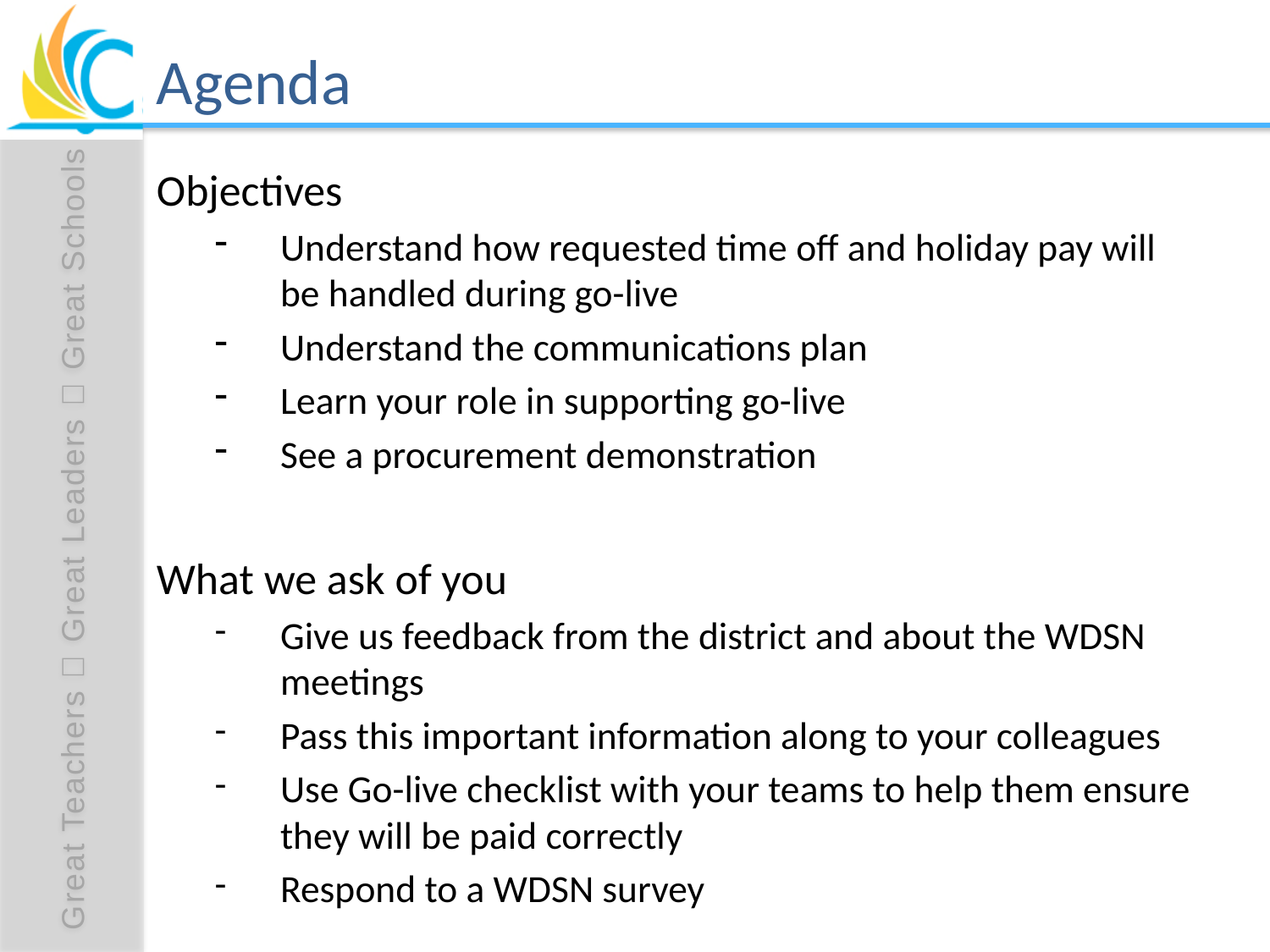

# Agenda
Objectives
Understand how requested time off and holiday pay will be handled during go-live
Understand the communications plan
Learn your role in supporting go-live
See a procurement demonstration

What we ask of you
Give us feedback from the district and about the WDSN meetings
Pass this important information along to your colleagues
Use Go-live checklist with your teams to help them ensure they will be paid correctly
Respond to a WDSN survey